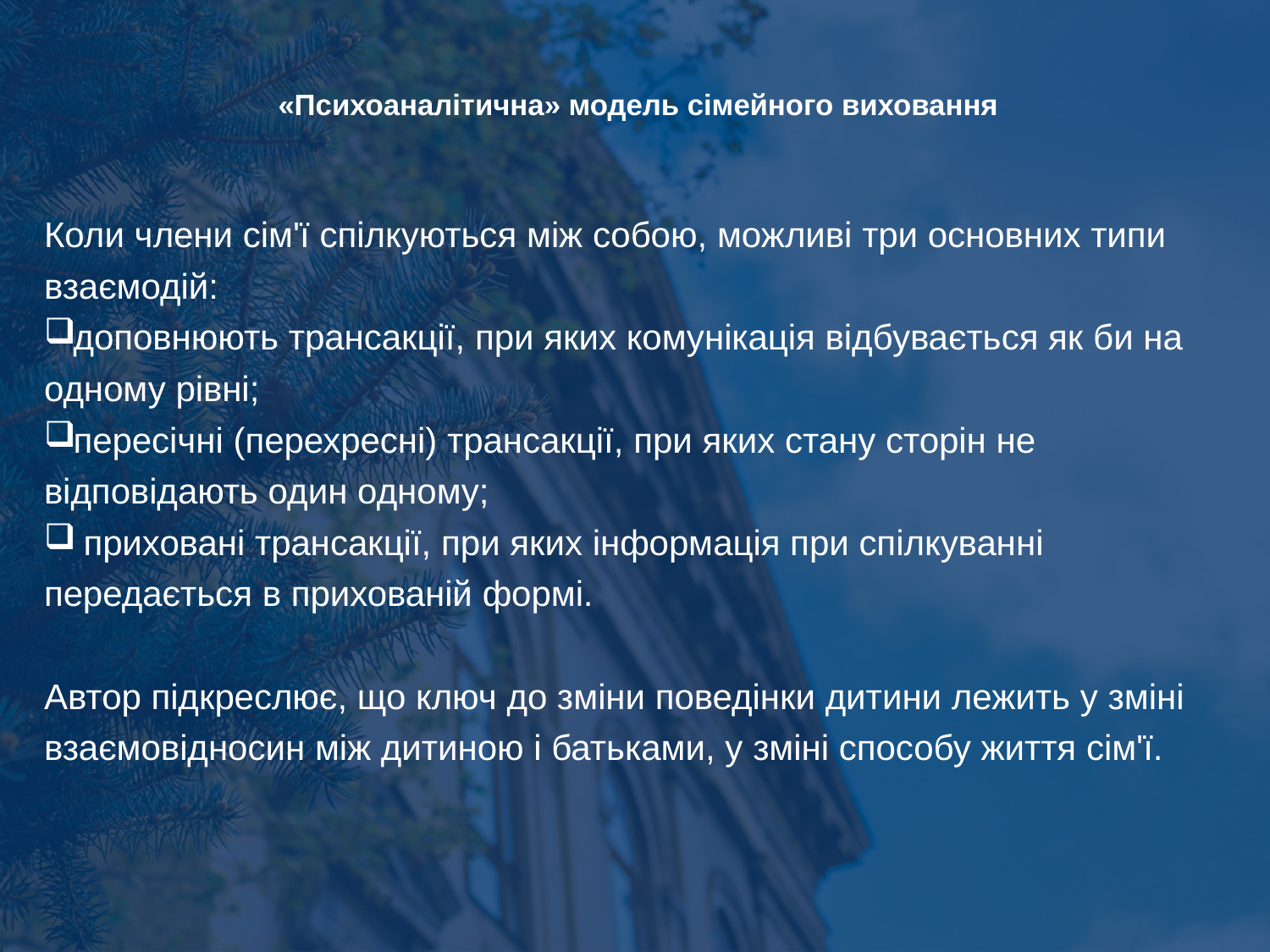

# «Психоаналітична» модель сімейного виховання
Коли члени сім'ї спілкуються між собою, можливі три основних типи
взаємодій:
доповнюють трансакції, при яких комунікація відбувається як би на
одному рівні;
пересічні (перехресні) трансакції, при яких стану сторін не
відповідають один одному;
 приховані трансакції, при яких інформація при спілкуванні
передається в прихованій формі.

Автор підкреслює, що ключ до зміни поведінки дитини лежить у зміні
взаємовідносин між дитиною і батьками, у зміні способу життя сім'ї.